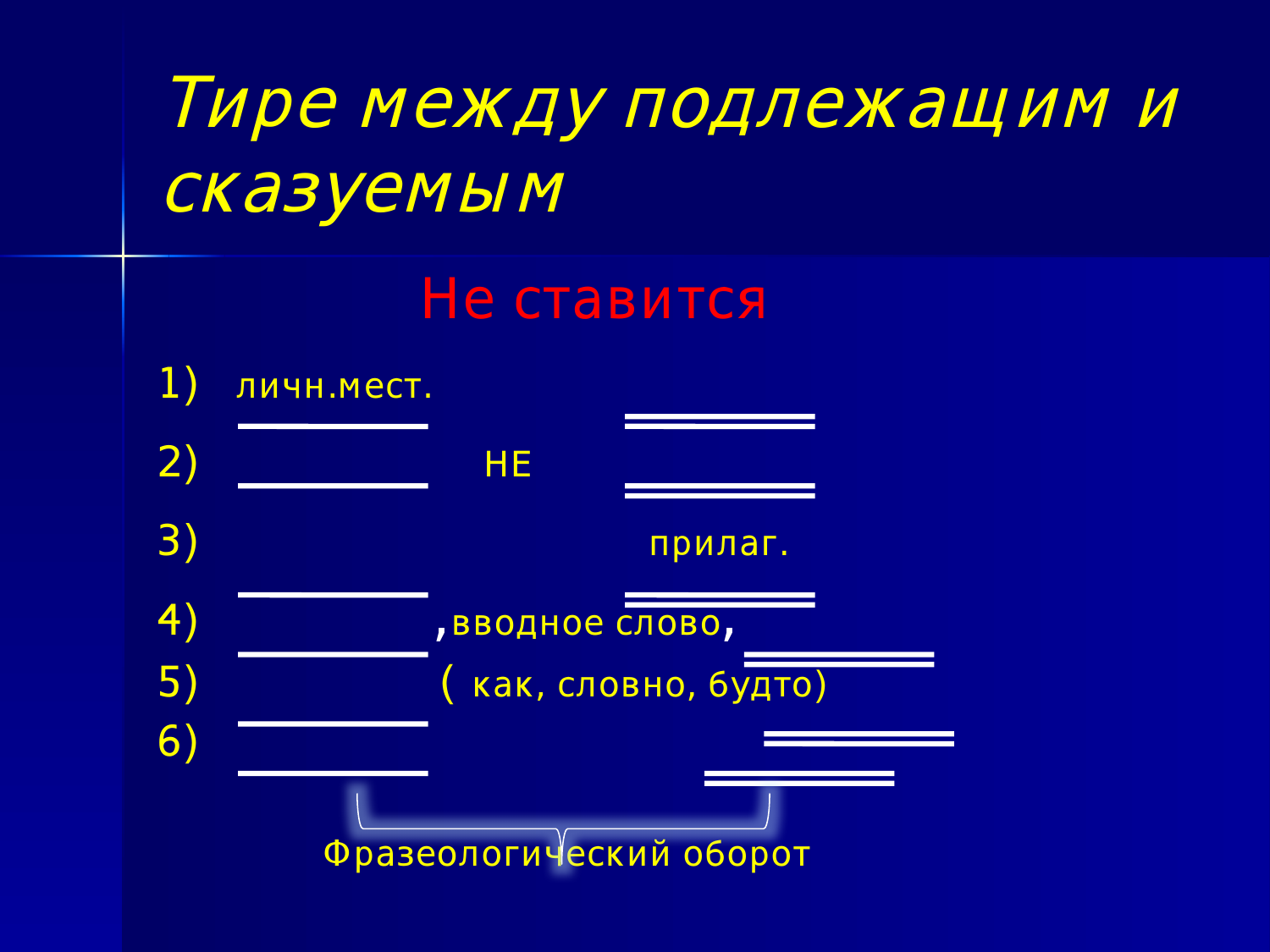

# Тире между подлежащим и сказуемым
               Не ставится
1)  личн.мест.
2)                 НЕ
3)                           прилаг.
4)              ,вводное слово,
5)                   ( как, словно, будто)
6)

                Фразеологический оборот